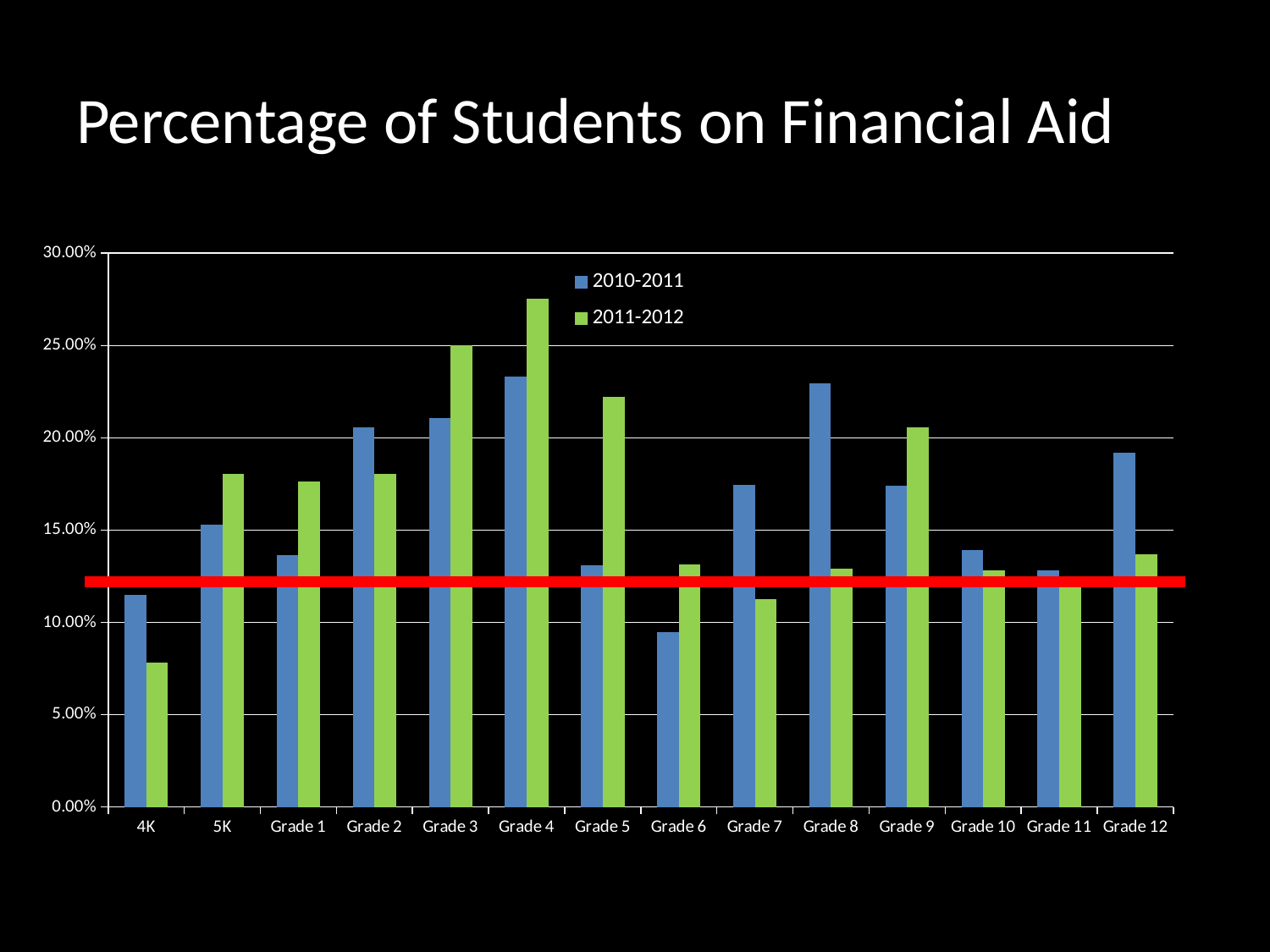

# Percentage of Students on Financial Aid

### Chart

| Category | 2010-2011 | 2011-2012 |
|---|---|---|
| 4K | 0.114754098360656 | 0.078125 |
| 5K | 0.152777777777778 | 0.180555555555556 |
| Grade 1 | 0.136363636363636 | 0.176470588235294 |
| Grade 2 | 0.205882352941176 | 0.180555555555556 |
| Grade 3 | 0.210526315789474 | 0.25 |
| Grade 4 | 0.233333333333334 | 0.27536231884058 |
| Grade 5 | 0.131147540983606 | 0.222222222222222 |
| Grade 6 | 0.0945945945945949 | 0.131578947368421 |
| Grade 7 | 0.174603174603175 | 0.1125 |
| Grade 8 | 0.229508196721312 | 0.129032258064516 |
| Grade 9 | 0.173913043478261 | 0.205882352941176 |
| Grade 10 | 0.139240506329114 | 0.128205128205128 |
| Grade 11 | 0.128205128205128 | 0.125 |
| Grade 12 | 0.191780821917808 | 0.136986301369863 |